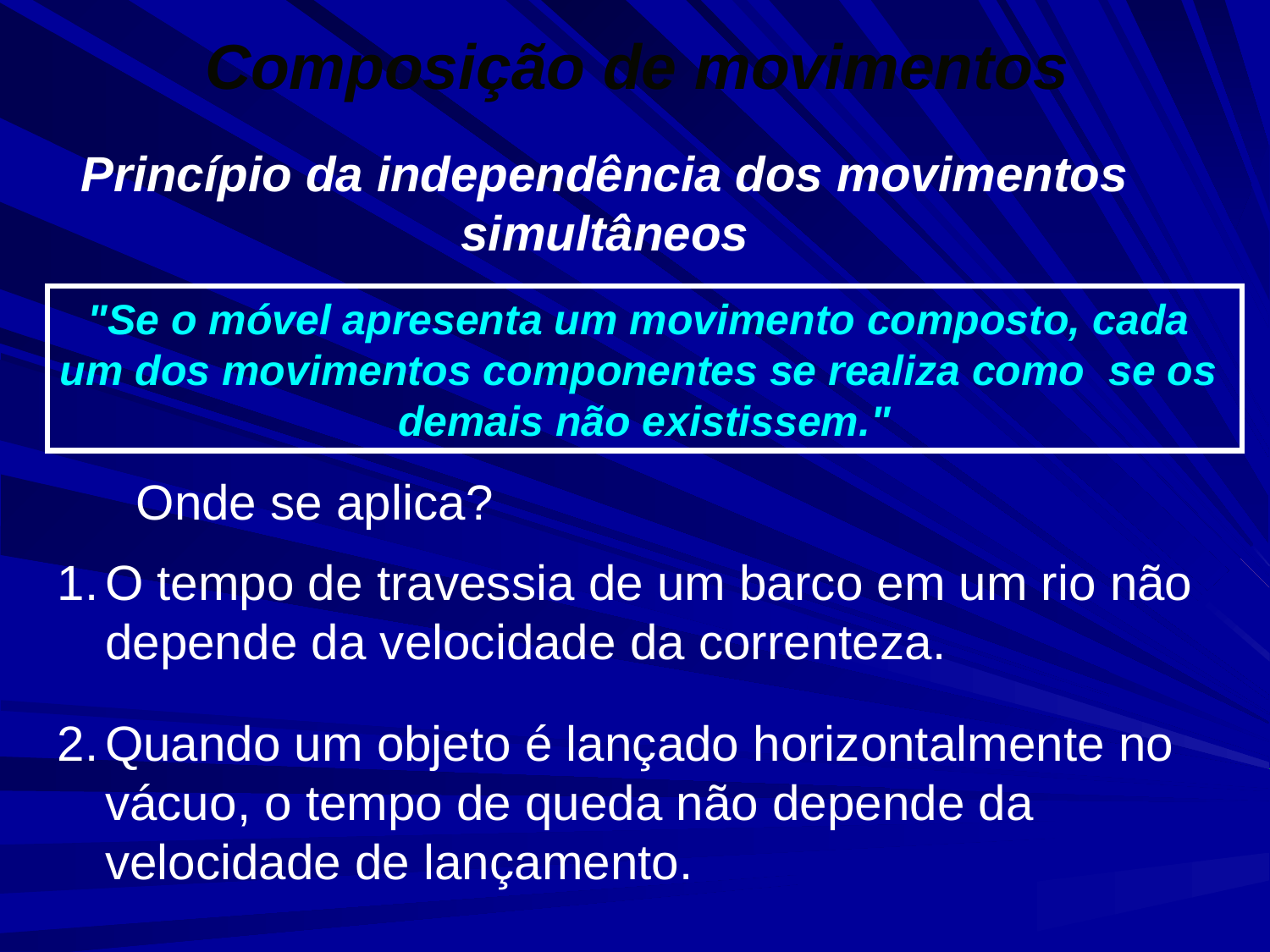

Composição de movimentos
Princípio da independência dos movimentos simultâneos
"Se o móvel apresenta um movimento composto, cada
um dos movimentos componentes se realiza como  se os
demais não existissem."
Onde se aplica?
O tempo de travessia de um barco em um rio não depende da velocidade da correnteza.
Quando um objeto é lançado horizontalmente no vácuo, o tempo de queda não depende da velocidade de lançamento.